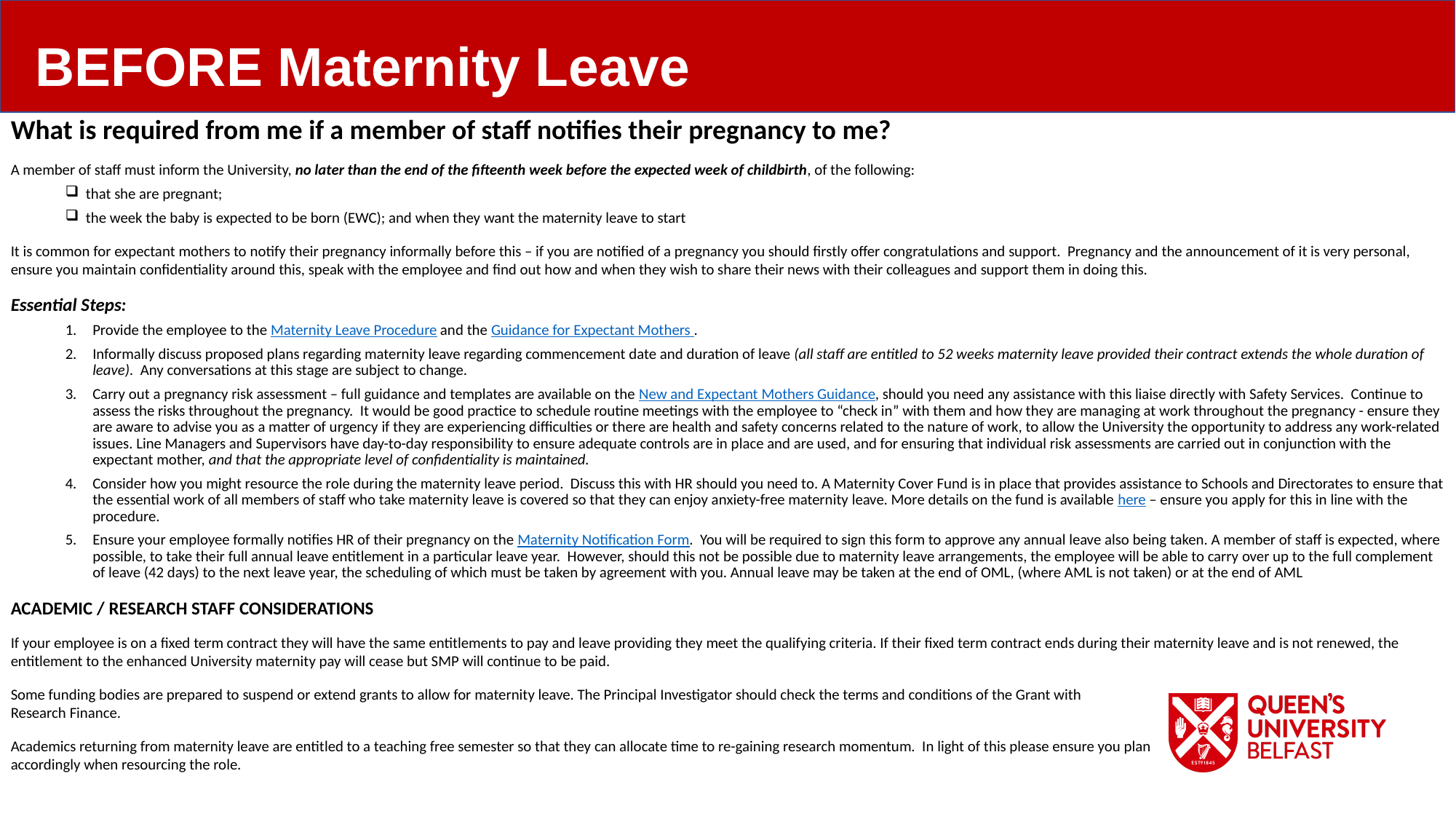

BEFORE Maternity Leave
What is required from me if a member of staff notifies their pregnancy to me?
A member of staff must inform the University, no later than the end of the fifteenth week before the expected week of childbirth, of the following:
that she are pregnant;
the week the baby is expected to be born (EWC); and when they want the maternity leave to start
It is common for expectant mothers to notify their pregnancy informally before this – if you are notified of a pregnancy you should firstly offer congratulations and support.  Pregnancy and the announcement of it is very personal, ensure you maintain confidentiality around this, speak with the employee and find out how and when they wish to share their news with their colleagues and support them in doing this.
Essential Steps:
Provide the employee to the Maternity Leave Procedure and the Guidance for Expectant Mothers .
Informally discuss proposed plans regarding maternity leave regarding commencement date and duration of leave (all staff are entitled to 52 weeks maternity leave provided their contract extends the whole duration of leave).  Any conversations at this stage are subject to change.
Carry out a pregnancy risk assessment – full guidance and templates are available on the New and Expectant Mothers Guidance, should you need any assistance with this liaise directly with Safety Services.  Continue to assess the risks throughout the pregnancy.  It would be good practice to schedule routine meetings with the employee to “check in” with them and how they are managing at work throughout the pregnancy - ensure they are aware to advise you as a matter of urgency if they are experiencing difficulties or there are health and safety concerns related to the nature of work, to allow the University the opportunity to address any work-related issues. Line Managers and Supervisors have day-to-day responsibility to ensure adequate controls are in place and are used, and for ensuring that individual risk assessments are carried out in conjunction with the expectant mother, and that the appropriate level of confidentiality is maintained.
Consider how you might resource the role during the maternity leave period.  Discuss this with HR should you need to. A Maternity Cover Fund is in place that provides assistance to Schools and Directorates to ensure that the essential work of all members of staff who take maternity leave is covered so that they can enjoy anxiety-free maternity leave. More details on the fund is available here – ensure you apply for this in line with the procedure.
Ensure your employee formally notifies HR of their pregnancy on the Maternity Notification Form.  You will be required to sign this form to approve any annual leave also being taken. A member of staff is expected, where possible, to take their full annual leave entitlement in a particular leave year.  However, should this not be possible due to maternity leave arrangements, the employee will be able to carry over up to the full complement of leave (42 days) to the next leave year, the scheduling of which must be taken by agreement with you. Annual leave may be taken at the end of OML, (where AML is not taken) or at the end of AML
ACADEMIC / RESEARCH STAFF CONSIDERATIONS
If your employee is on a fixed term contract they will have the same entitlements to pay and leave providing they meet the qualifying criteria. If their fixed term contract ends during their maternity leave and is not renewed, the entitlement to the enhanced University maternity pay will cease but SMP will continue to be paid.
Some funding bodies are prepared to suspend or extend grants to allow for maternity leave. The Principal Investigator should check the terms and conditions of the Grant with                                                                                         Research Finance.
Academics returning from maternity leave are entitled to a teaching free semester so that they can allocate time to re-gaining research momentum.  In light of this please ensure you plan                                                                 accordingly when resourcing the role.